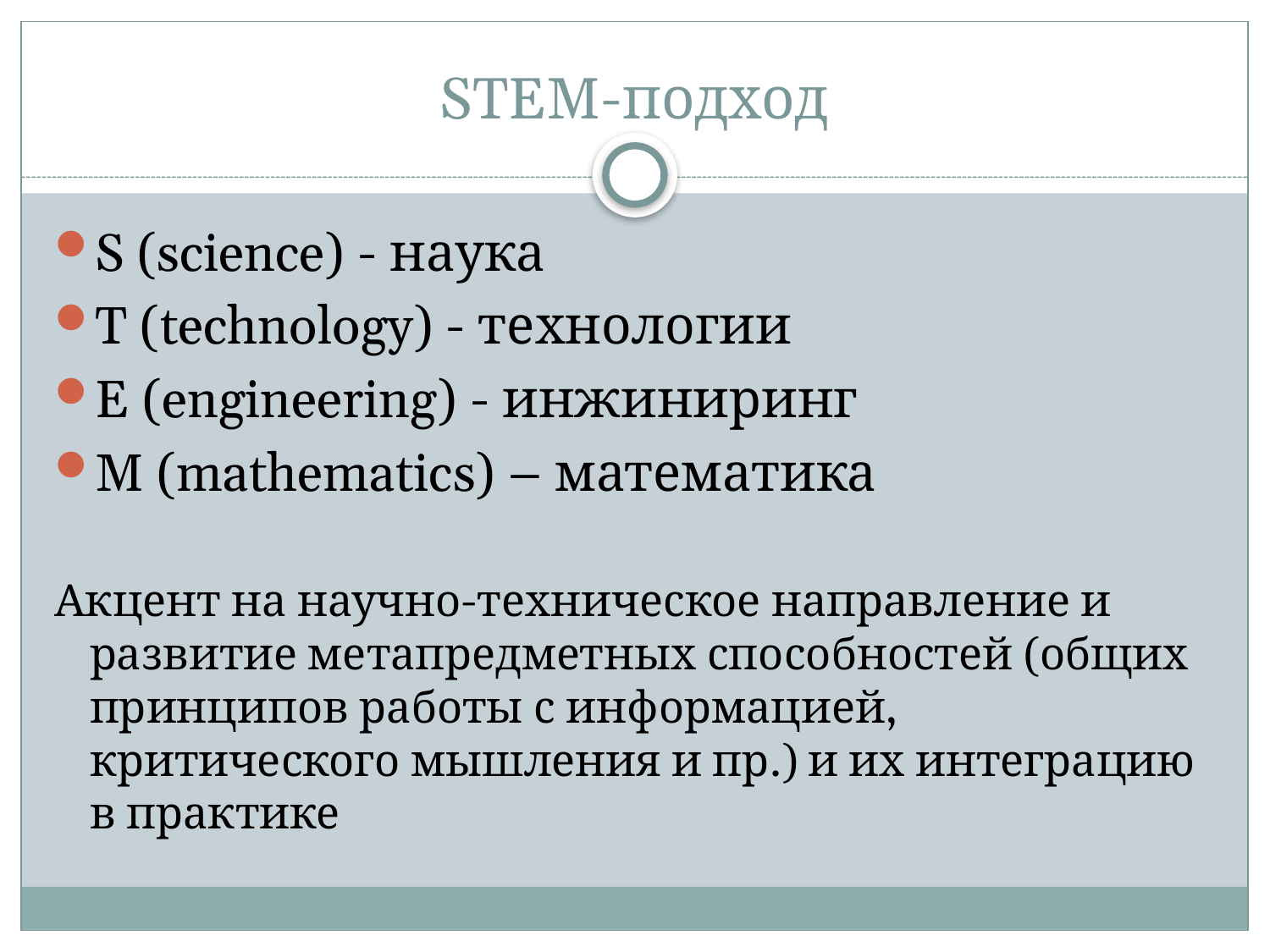

# STEM-подход
S (science) - наука
T (technology) - технологии
E (engineering) - инжиниринг
M (mathematics) – математика

Акцент на научно-техническое направление и развитие метапредметных способностей (общих принципов работы с информацией, критического мышления и пр.) и их интеграцию в практике